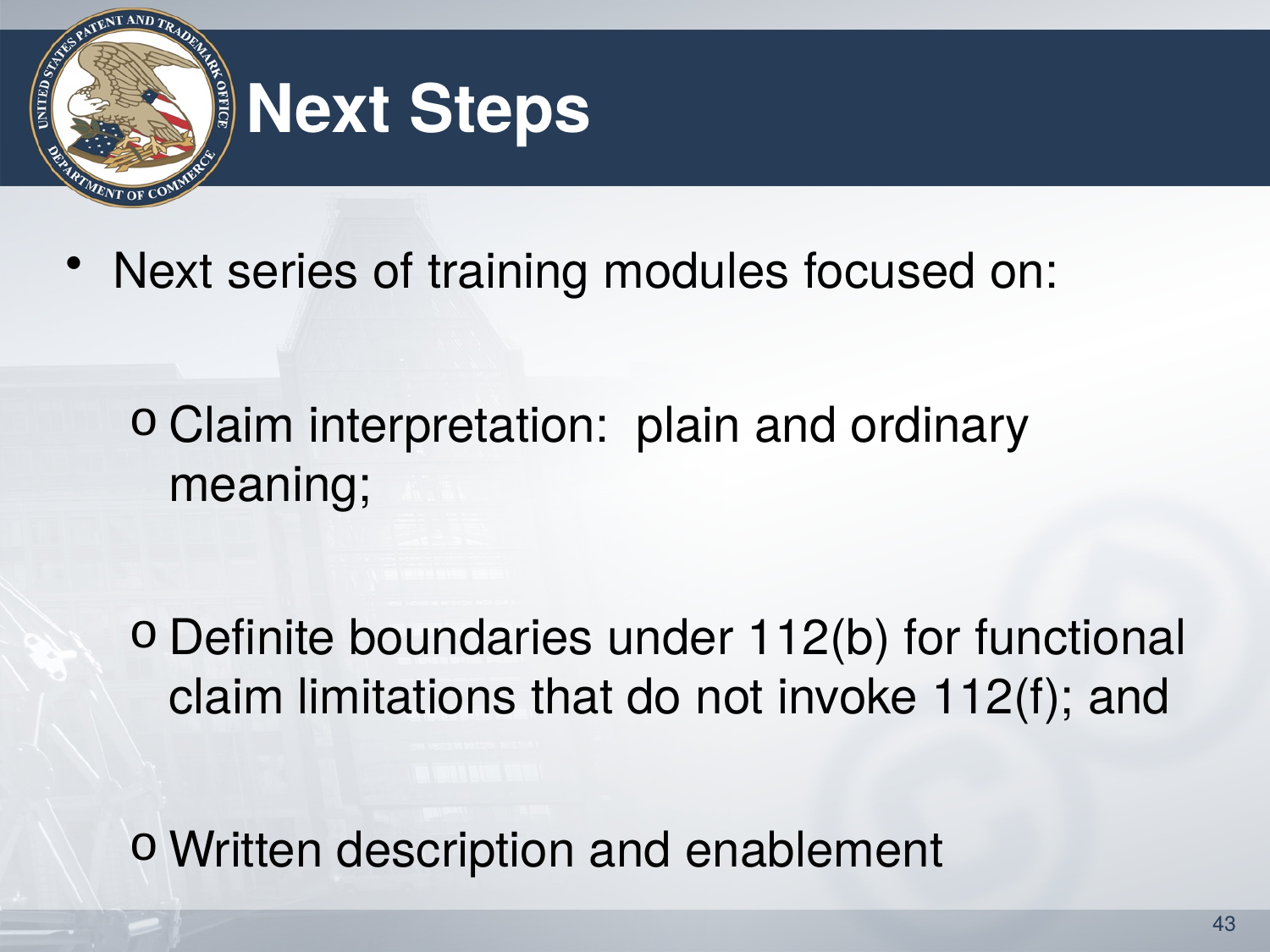

# Next Steps
Next series of training modules focused on:

Claim interpretation:  plain and ordinary meaning;

Definite boundaries under 112(b) for functional claim limitations that do not invoke 112(f); and

Written description and enablement

43